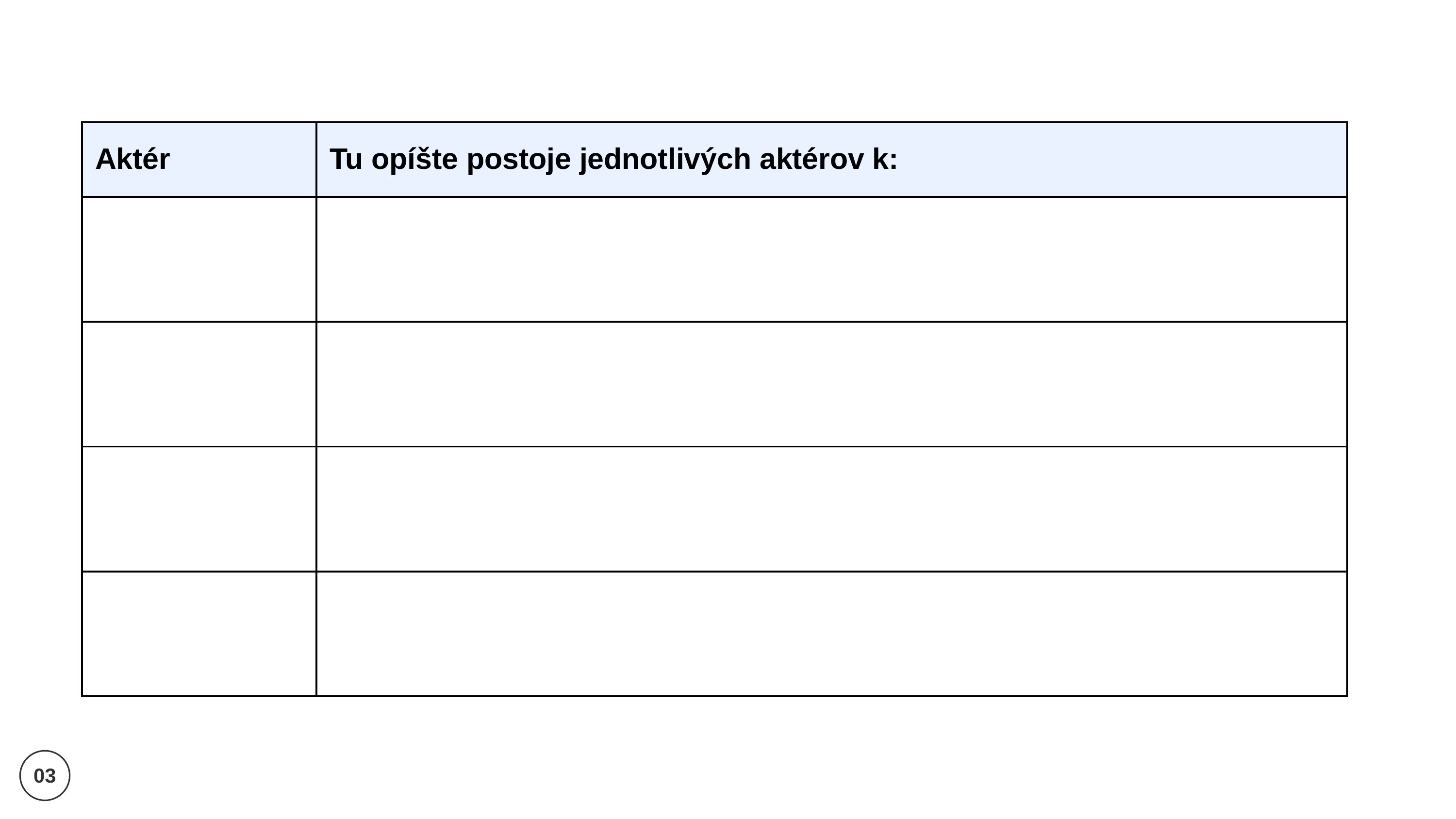

| Aktér | Tu opíšte postoje jednotlivých aktérov k: |
| --- | --- |
|  |  |
|  |  |
|  |  |
|  |  |

03